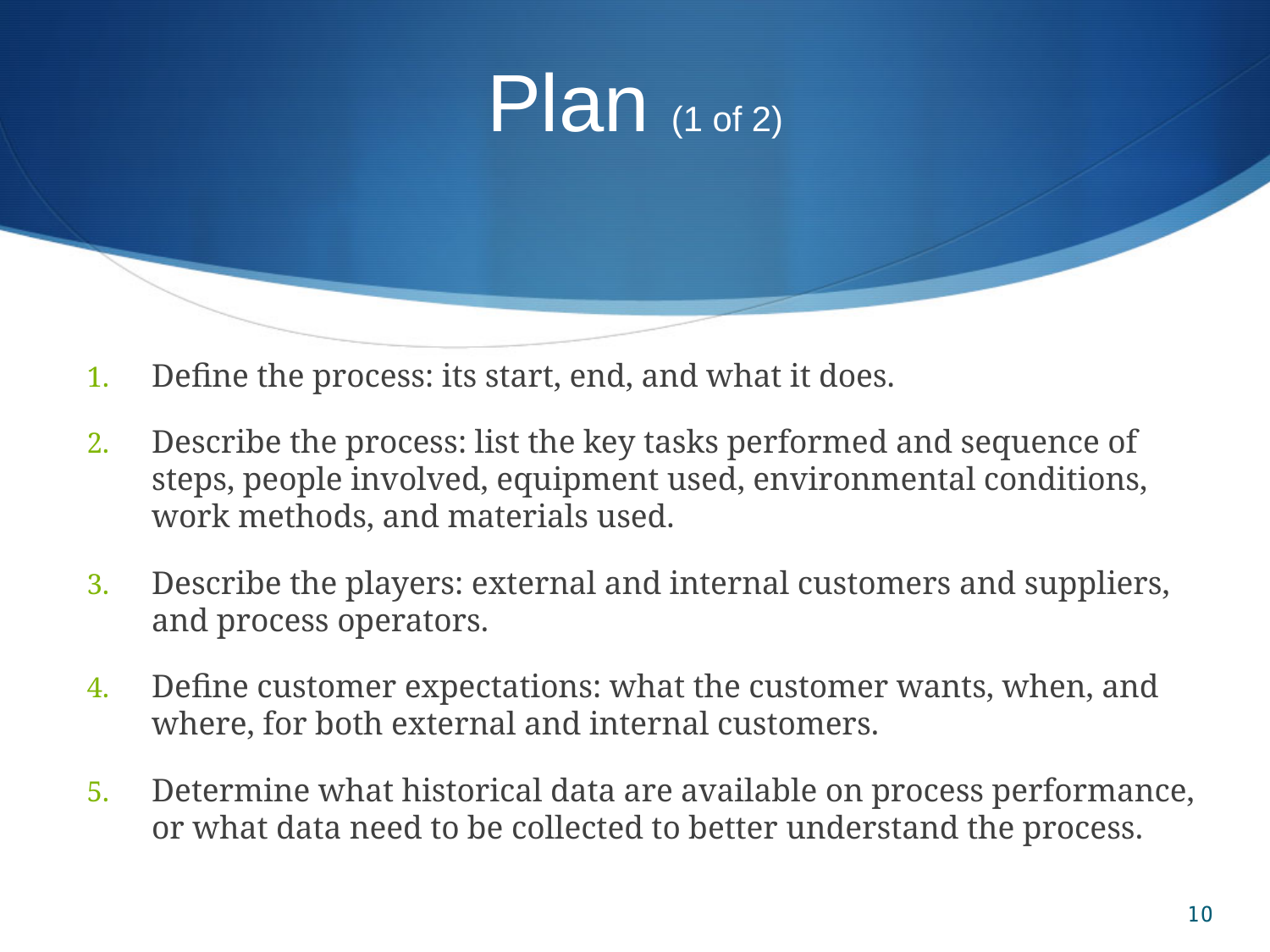

# Plan (1 of 2)
Define the process: its start, end, and what it does.
Describe the process: list the key tasks performed and sequence of steps, people involved, equipment used, environmental conditions, work methods, and materials used.
Describe the players: external and internal customers and suppliers, and process operators.
Define customer expectations: what the customer wants, when, and where, for both external and internal customers.
Determine what historical data are available on process performance, or what data need to be collected to better understand the process.
10